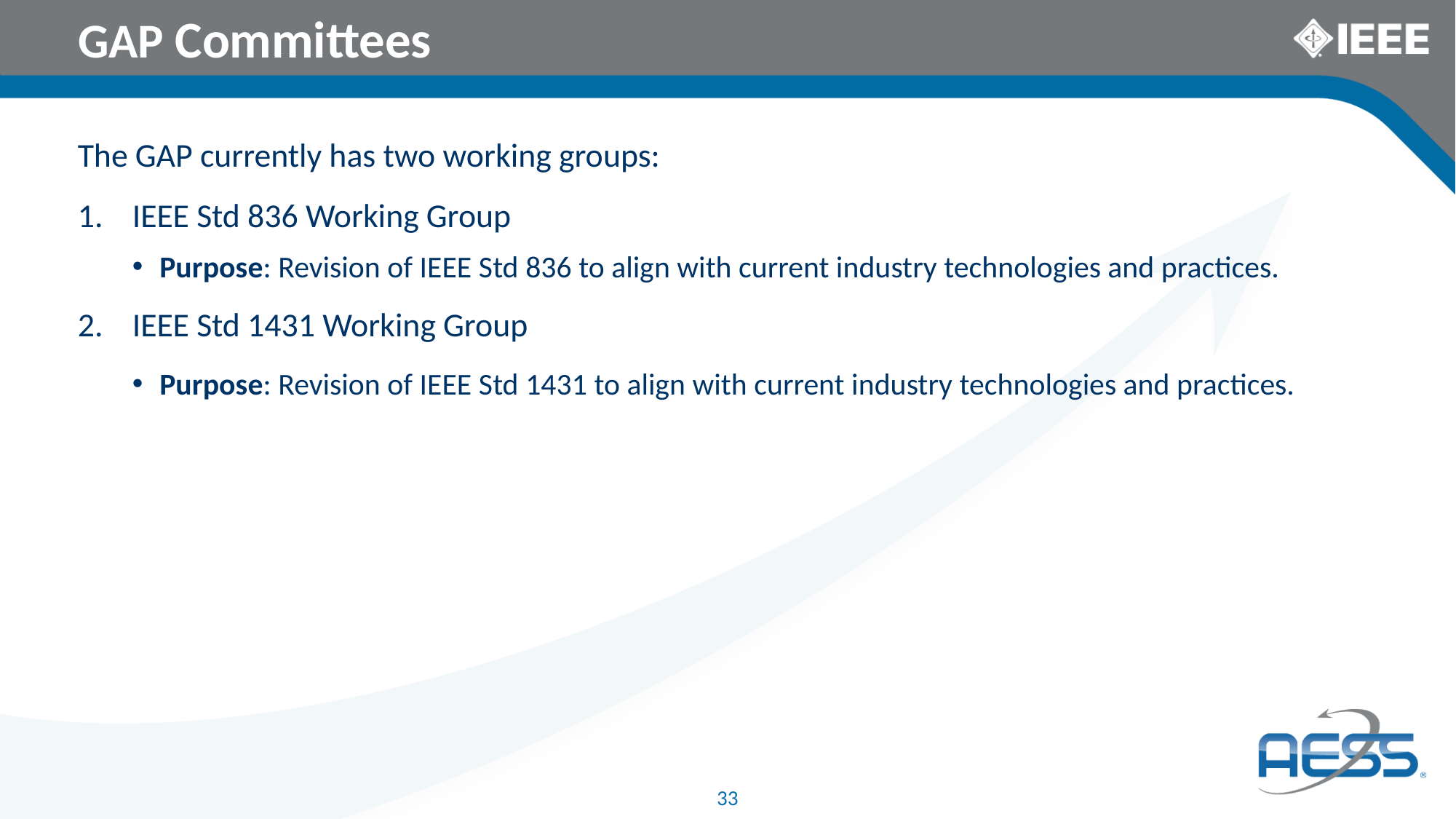

GAP Committees
The GAP currently has two working groups:
IEEE Std 836 Working Group
Purpose: Revision of IEEE Std 836 to align with current industry technologies and practices.
IEEE Std 1431 Working Group
Purpose: Revision of IEEE Std 1431 to align with current industry technologies and practices.
33